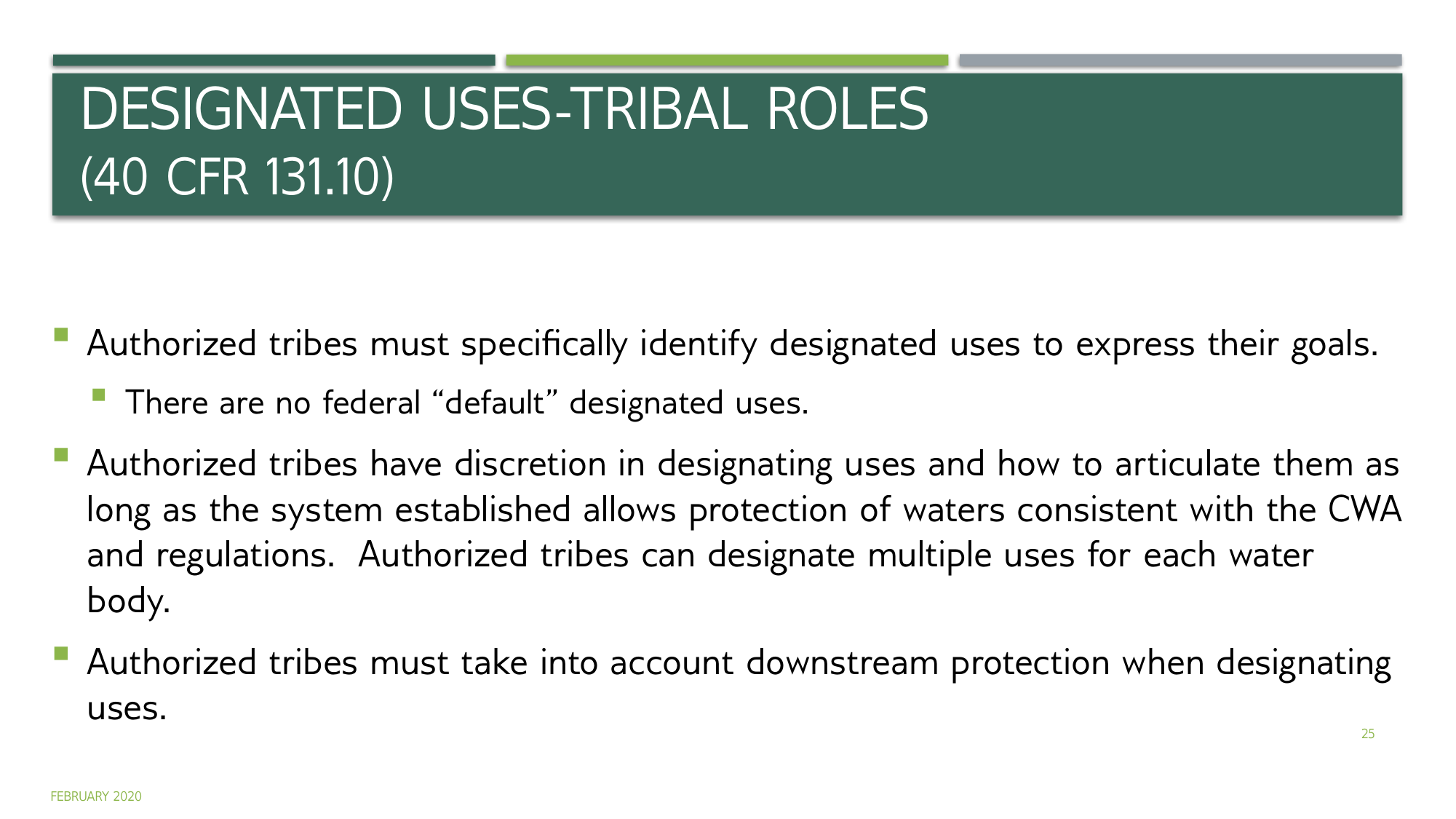

# Designated Uses-Tribal Roles (40 CFR 131.10)
Authorized tribes must specifically identify designated uses to express their goals.
There are no federal “default” designated uses.
Authorized tribes have discretion in designating uses and how to articulate them as long as the system established allows protection of waters consistent with the CWA and regulations.  Authorized tribes can designate multiple uses for each water body.
Authorized tribes must take into account downstream protection when designating uses.
25
february 2020